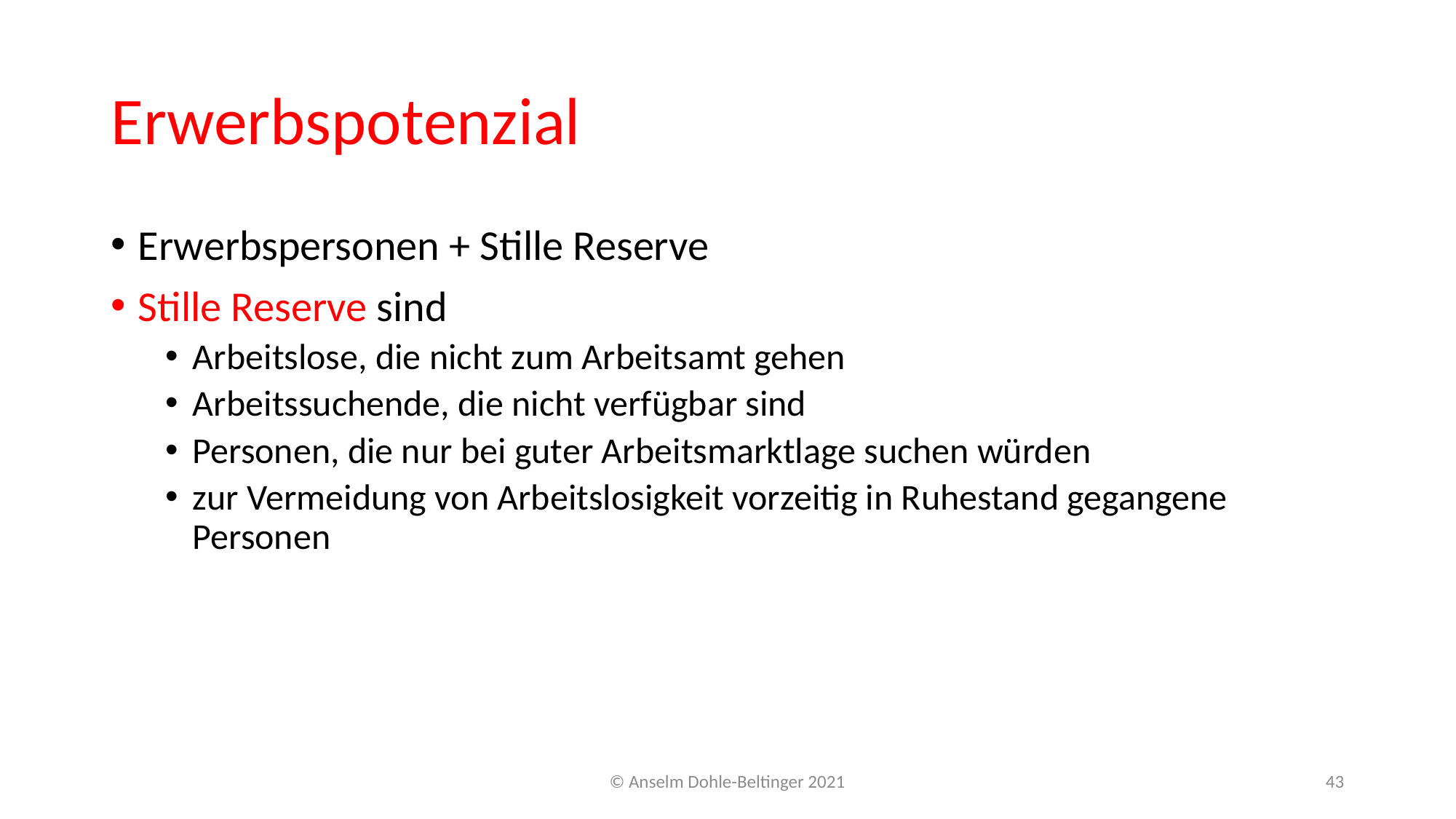

# Erwerbspotenzial
Erwerbspersonen + Stille Reserve
Stille Reserve sind
Arbeitslose, die nicht zum Arbeitsamt gehen
Arbeitssuchende, die nicht verfügbar sind
Personen, die nur bei guter Arbeitsmarktlage suchen würden
zur Vermeidung von Arbeitslosigkeit vorzeitig in Ruhestand gegangene Personen

© Anselm Dohle-Beltinger 2021
43